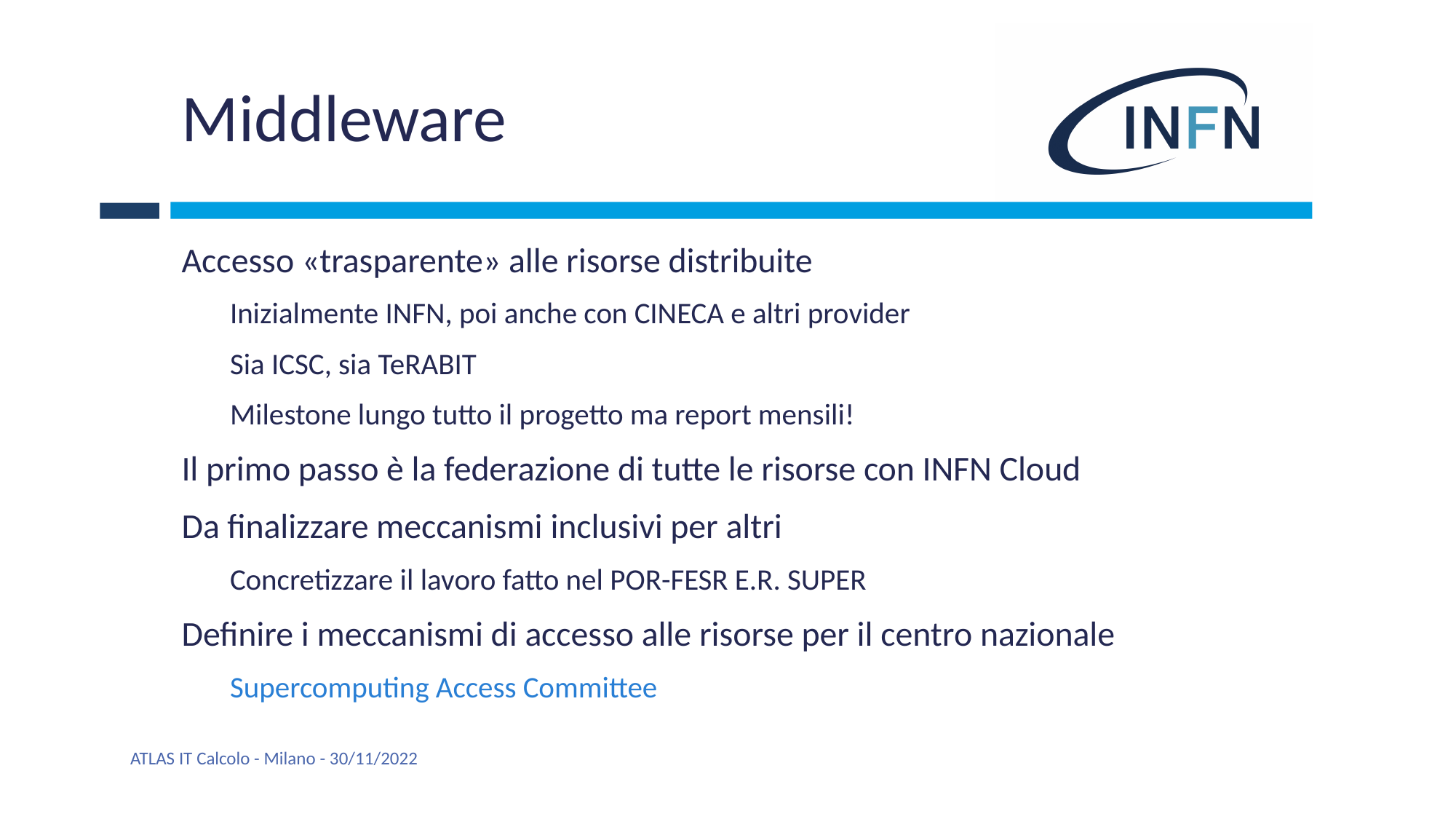

# Middleware
Accesso «trasparente» alle risorse distribuite
Inizialmente INFN, poi anche con CINECA e altri provider
Sia ICSC, sia TeRABIT
Milestone lungo tutto il progetto ma report mensili!
Il primo passo è la federazione di tutte le risorse con INFN Cloud
Da finalizzare meccanismi inclusivi per altri
Concretizzare il lavoro fatto nel POR-FESR E.R. SUPER
Definire i meccanismi di accesso alle risorse per il centro nazionale
Supercomputing Access Committee
ATLAS IT Calcolo - Milano - 30/11/2022